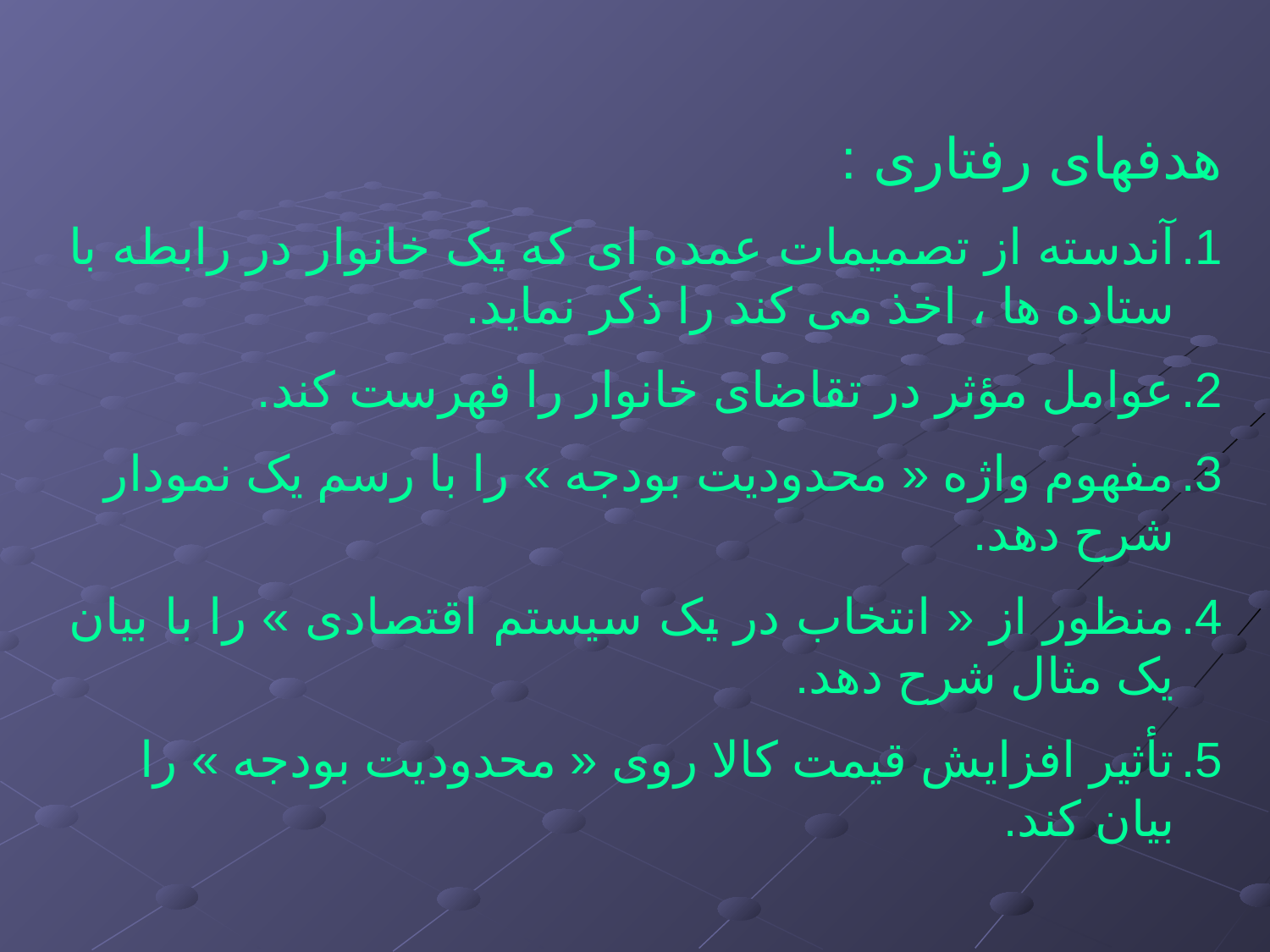

هدفهای رفتاری :
آندسته از تصمیمات عمده ای که یک خانوار در رابطه با ستاده ها ، اخذ می کند را ذکر نماید.
عوامل مؤثر در تقاضای خانوار را فهرست کند.
مفهوم واژه « محدودیت بودجه » را با رسم یک نمودار شرح دهد.
منظور از « انتخاب در یک سیستم اقتصادی » را با بیان یک مثال شرح دهد.
تأثیر افزایش قیمت کالا روی « محدودیت بودجه » را بیان کند.